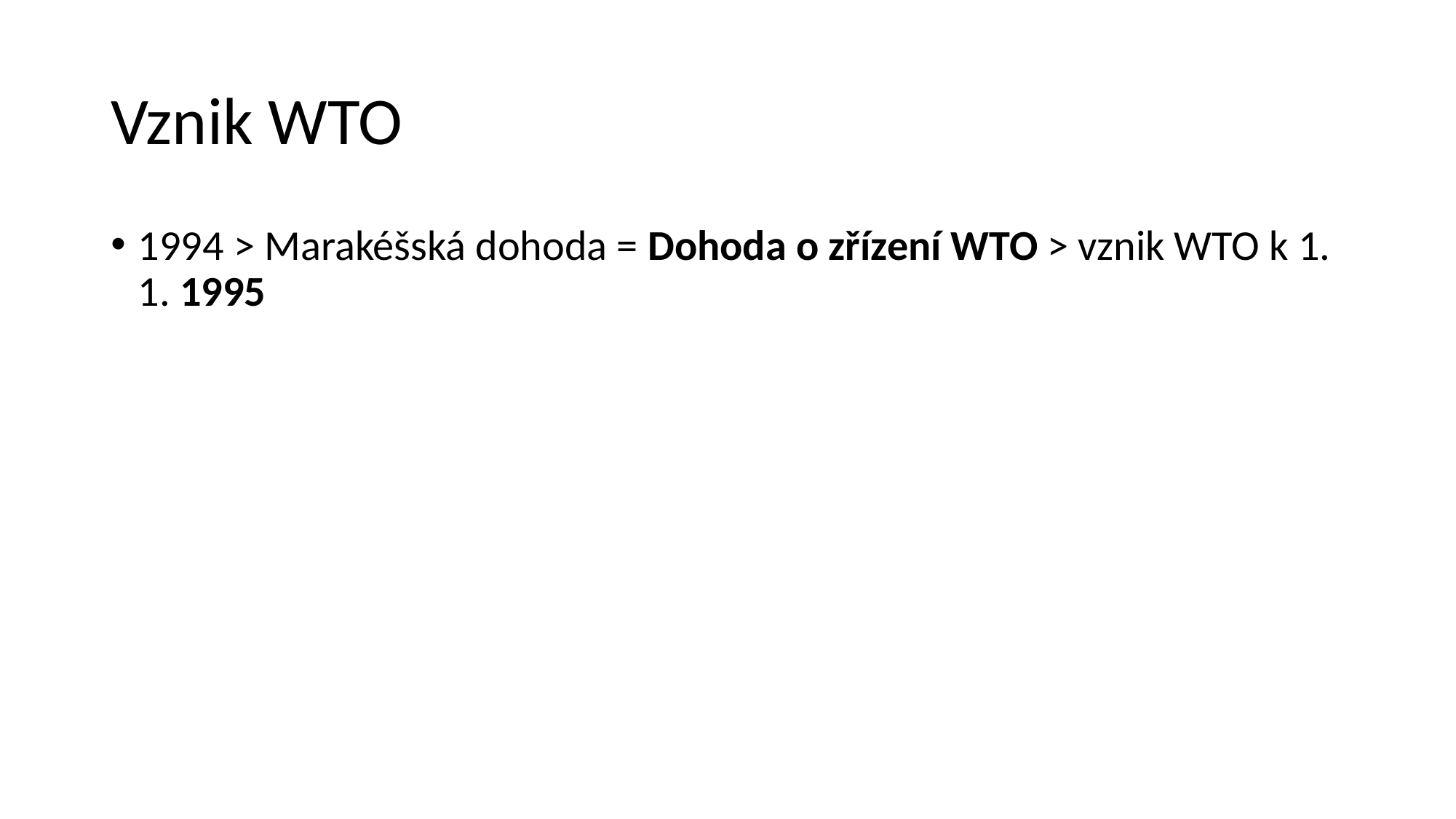

# Vznik WTO
1994 > Marakéšská dohoda = Dohoda o zřízení WTO > vznik WTO k 1. 1. 1995